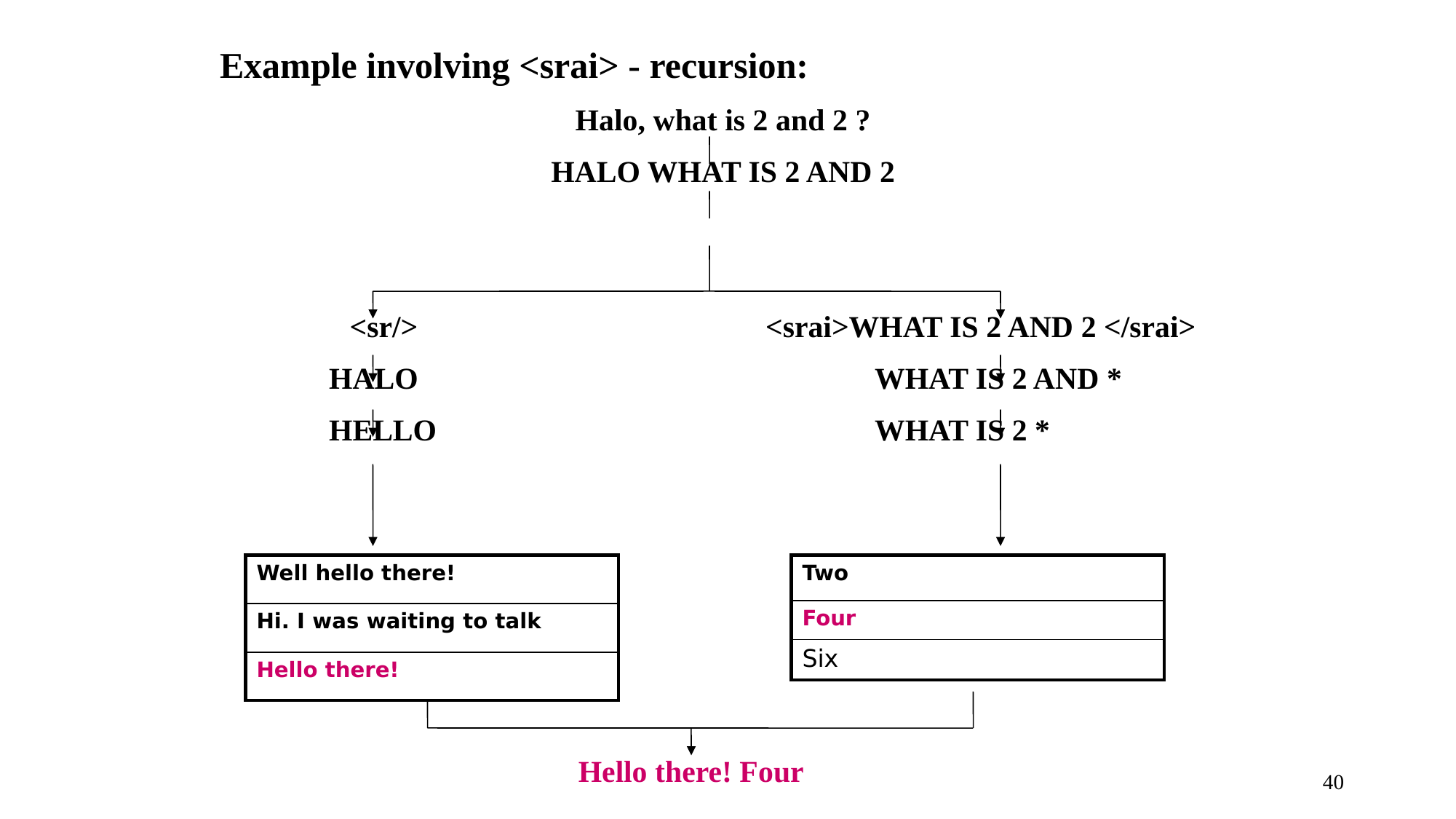

Example involving <srai> - recursion:
Halo, what is 2 and 2 ?
HALO WHAT IS 2 AND 2

                 <sr/>				<srai>WHAT IS 2 AND 2 </srai>
	HALO					WHAT IS 2 AND *
	HELLO					WHAT IS 2 *

| Well hello there! |
| --- |
| Hi. I was waiting to talk |
| Hello there! |
| Two |
| --- |
| Four |
| Six |

Hello there! Four

40